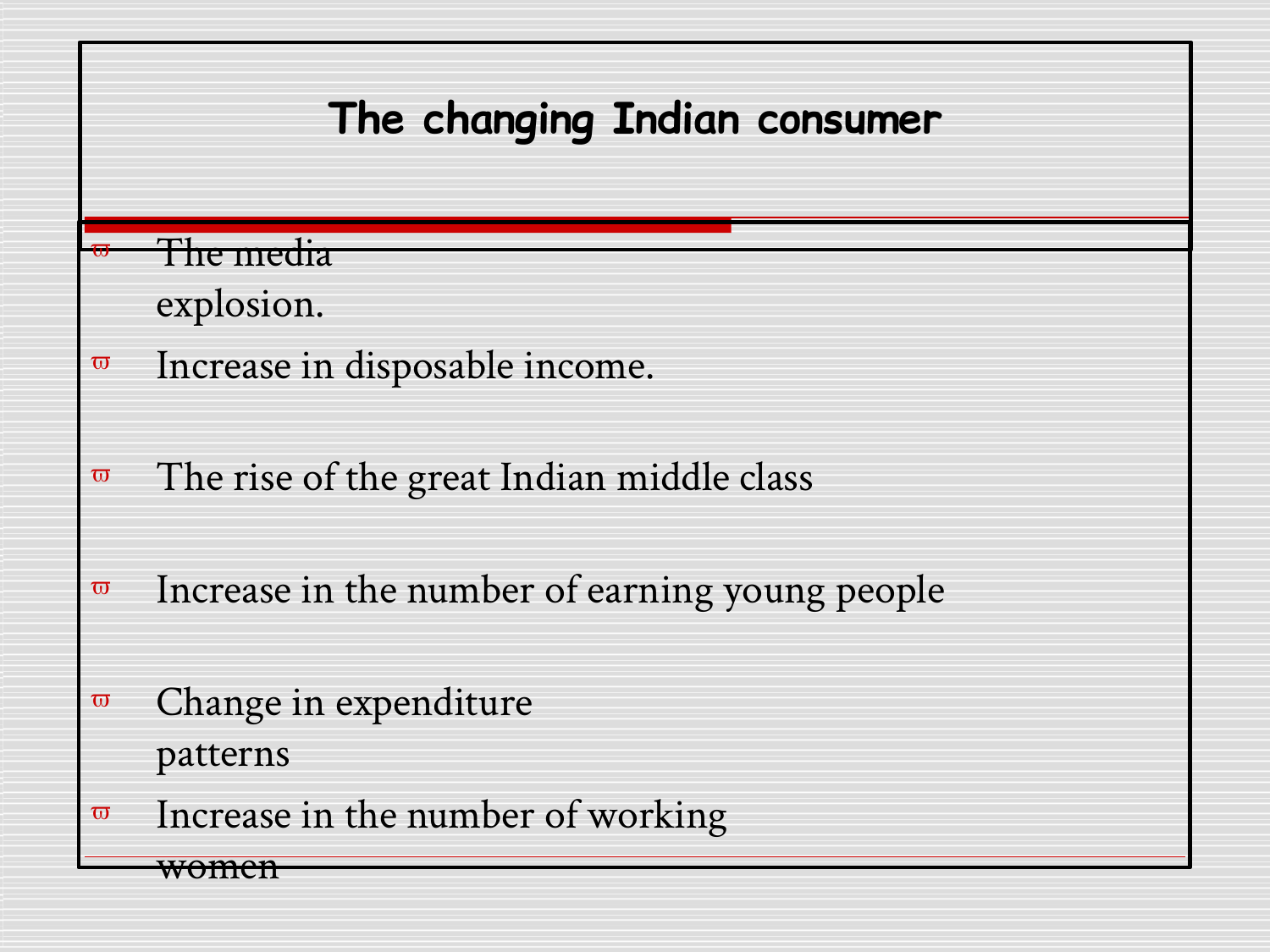

# The changing Indian consumer

The media explosion.

ϖ
Increase in disposable income.
ϖ
The rise of the great Indian middle class
ϖ
Increase in the number of earning young people
ϖ
Change in expenditure patterns
ϖ
Increase in the number of working women
ϖ